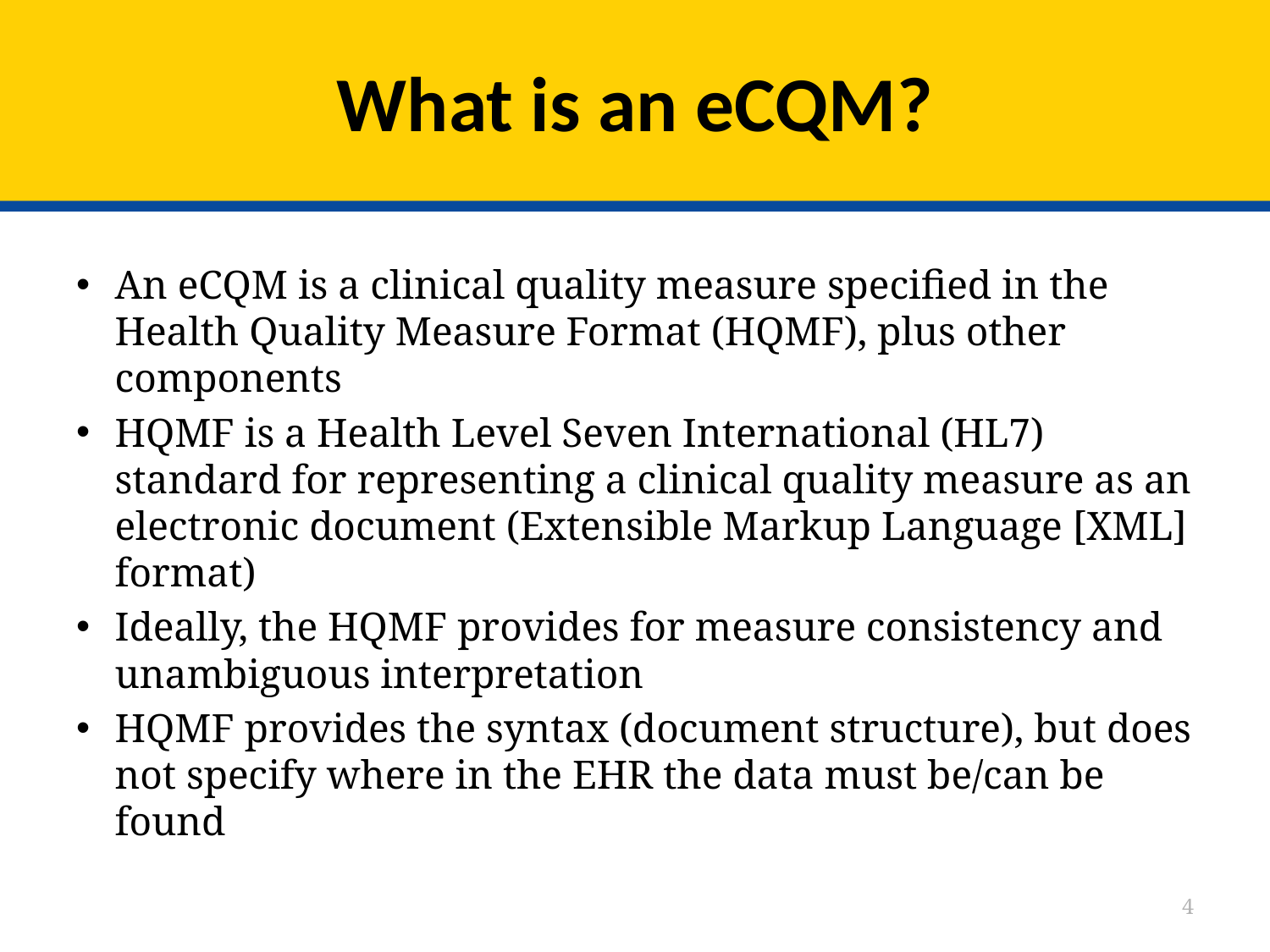

# What is an eCQM?
An eCQM is a clinical quality measure specified in the Health Quality Measure Format (HQMF), plus other components
HQMF is a Health Level Seven International (HL7) standard for representing a clinical quality measure as an electronic document (Extensible Markup Language [XML] format)
Ideally, the HQMF provides for measure consistency and unambiguous interpretation
HQMF provides the syntax (document structure), but does not specify where in the EHR the data must be/can be found
4